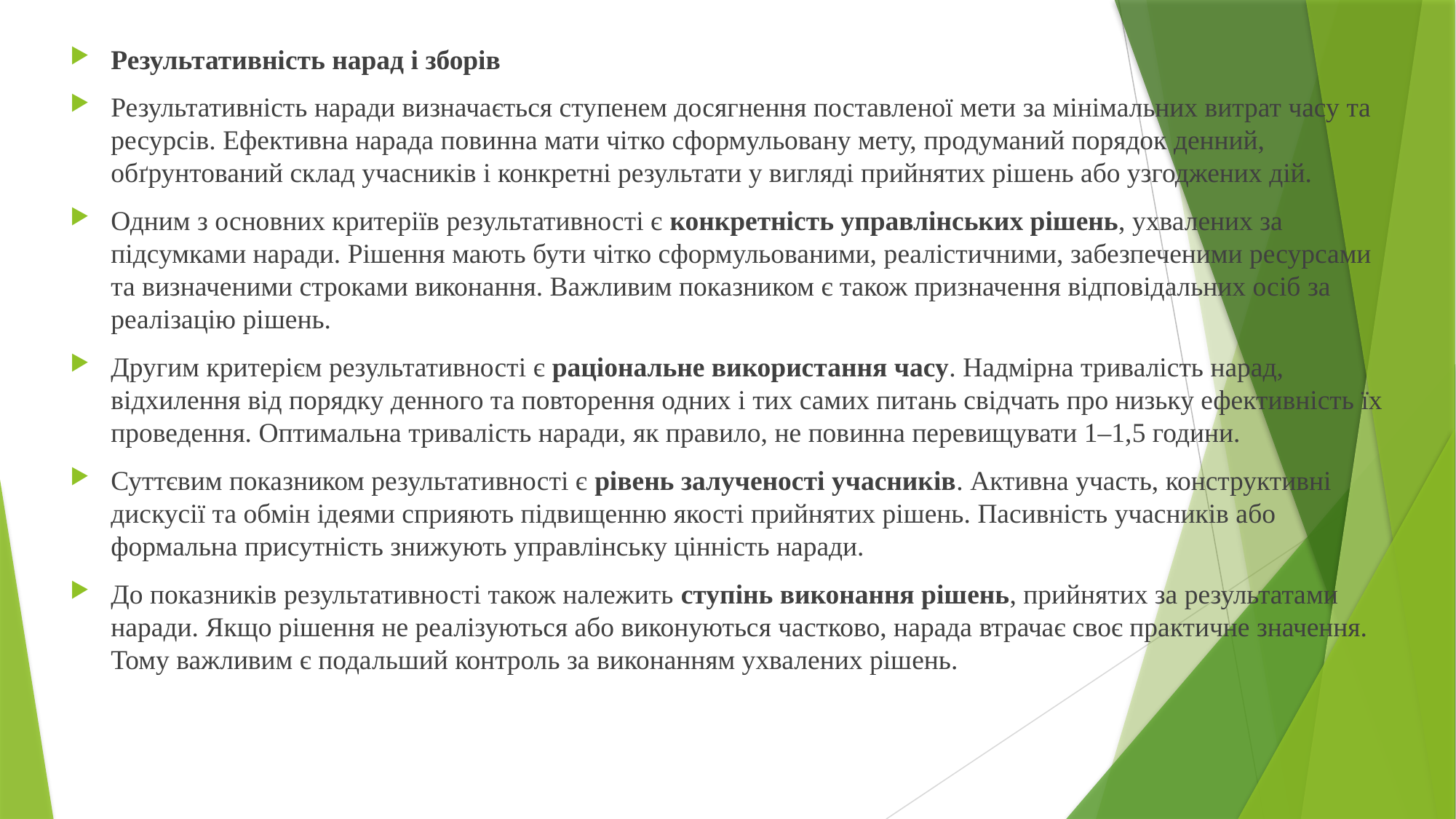

Результативність нарад і зборів
Результативність наради визначається ступенем досягнення поставленої мети за мінімальних витрат часу та ресурсів. Ефективна нарада повинна мати чітко сформульовану мету, продуманий порядок денний, обґрунтований склад учасників і конкретні результати у вигляді прийнятих рішень або узгоджених дій.
Одним з основних критеріїв результативності є конкретність управлінських рішень, ухвалених за підсумками наради. Рішення мають бути чітко сформульованими, реалістичними, забезпеченими ресурсами та визначеними строками виконання. Важливим показником є також призначення відповідальних осіб за реалізацію рішень.
Другим критерієм результативності є раціональне використання часу. Надмірна тривалість нарад, відхилення від порядку денного та повторення одних і тих самих питань свідчать про низьку ефективність їх проведення. Оптимальна тривалість наради, як правило, не повинна перевищувати 1–1,5 години.
Суттєвим показником результативності є рівень залученості учасників. Активна участь, конструктивні дискусії та обмін ідеями сприяють підвищенню якості прийнятих рішень. Пасивність учасників або формальна присутність знижують управлінську цінність наради.
До показників результативності також належить ступінь виконання рішень, прийнятих за результатами наради. Якщо рішення не реалізуються або виконуються частково, нарада втрачає своє практичне значення. Тому важливим є подальший контроль за виконанням ухвалених рішень.